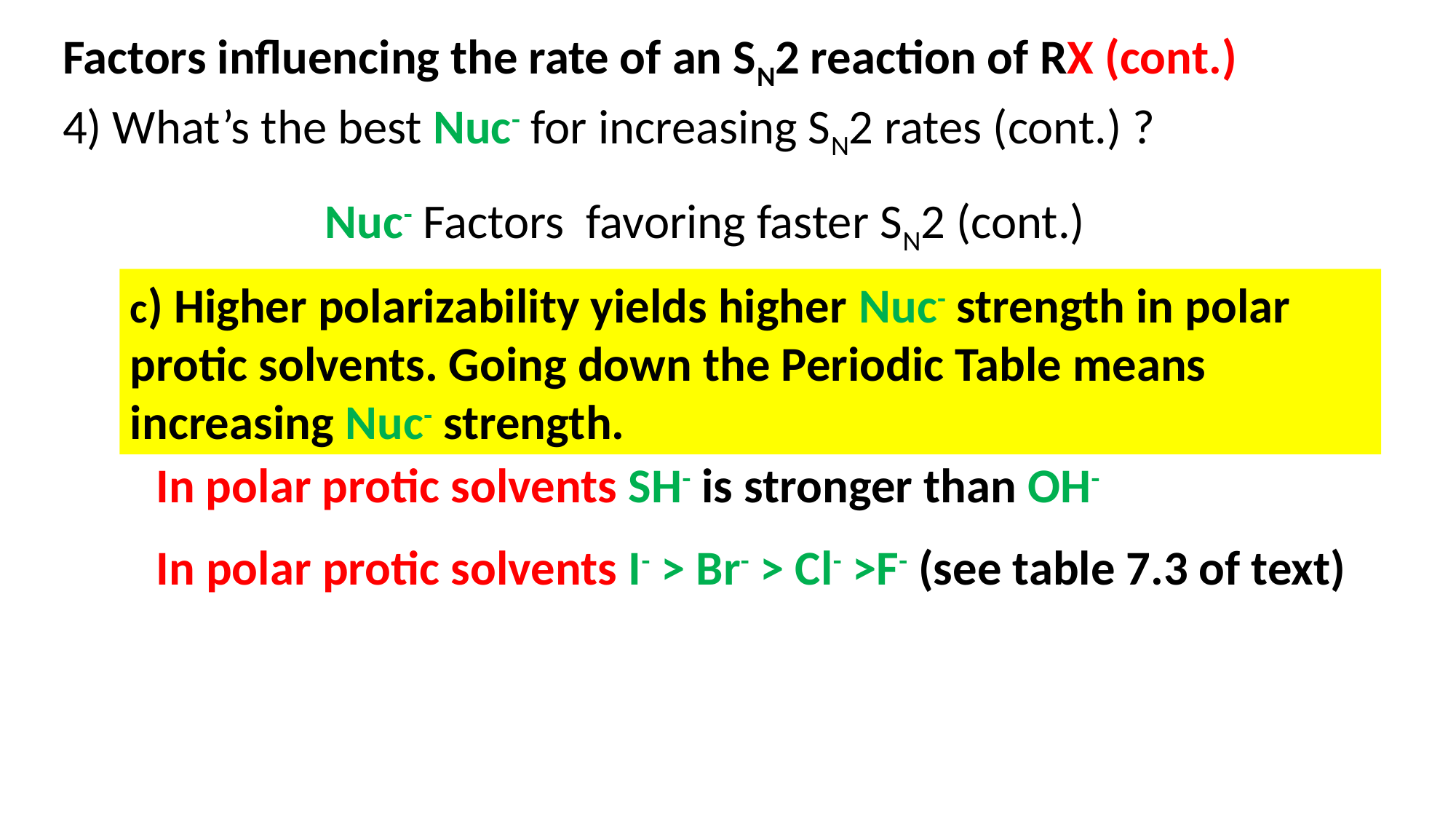

Factors influencing the rate of an SN2 reaction of RX (cont.)
4) What’s the best Nuc- for increasing SN2 rates (cont.) ?
Nuc- Factors  favoring faster SN2 (cont.)

c) Higher polarizability yields higher Nuc- strength in polar protic solvents. Going down the Periodic Table means increasing Nuc- strength.
In polar protic solvents SH- is stronger than OH-
In polar protic solvents I- > Br- > Cl- >F- (see table 7.3 of text)